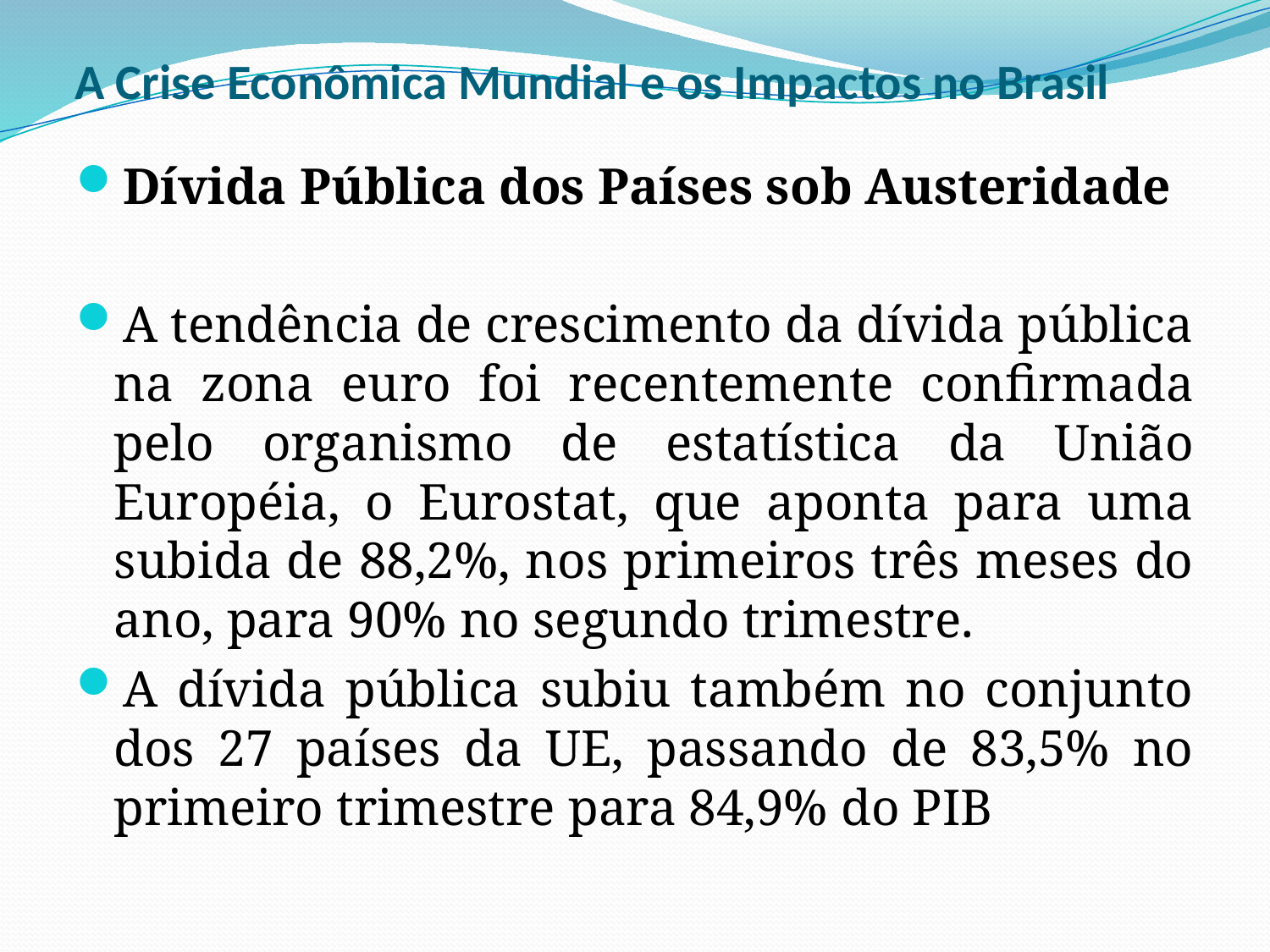

# A Crise Econômica Mundial e os Impactos no Brasil
Dívida Pública dos Países sob Austeridade

A tendência de crescimento da dívida pública na zona euro foi recentemente confirmada pelo organismo de estatística da União Européia, o Eurostat, que aponta para uma subida de 88,2%, nos primeiros três meses do ano, para 90% no segundo trimestre.
A dívida pública subiu também no conjunto dos 27 países da UE, passando de 83,5% no primeiro trimestre para 84,9% do PIB